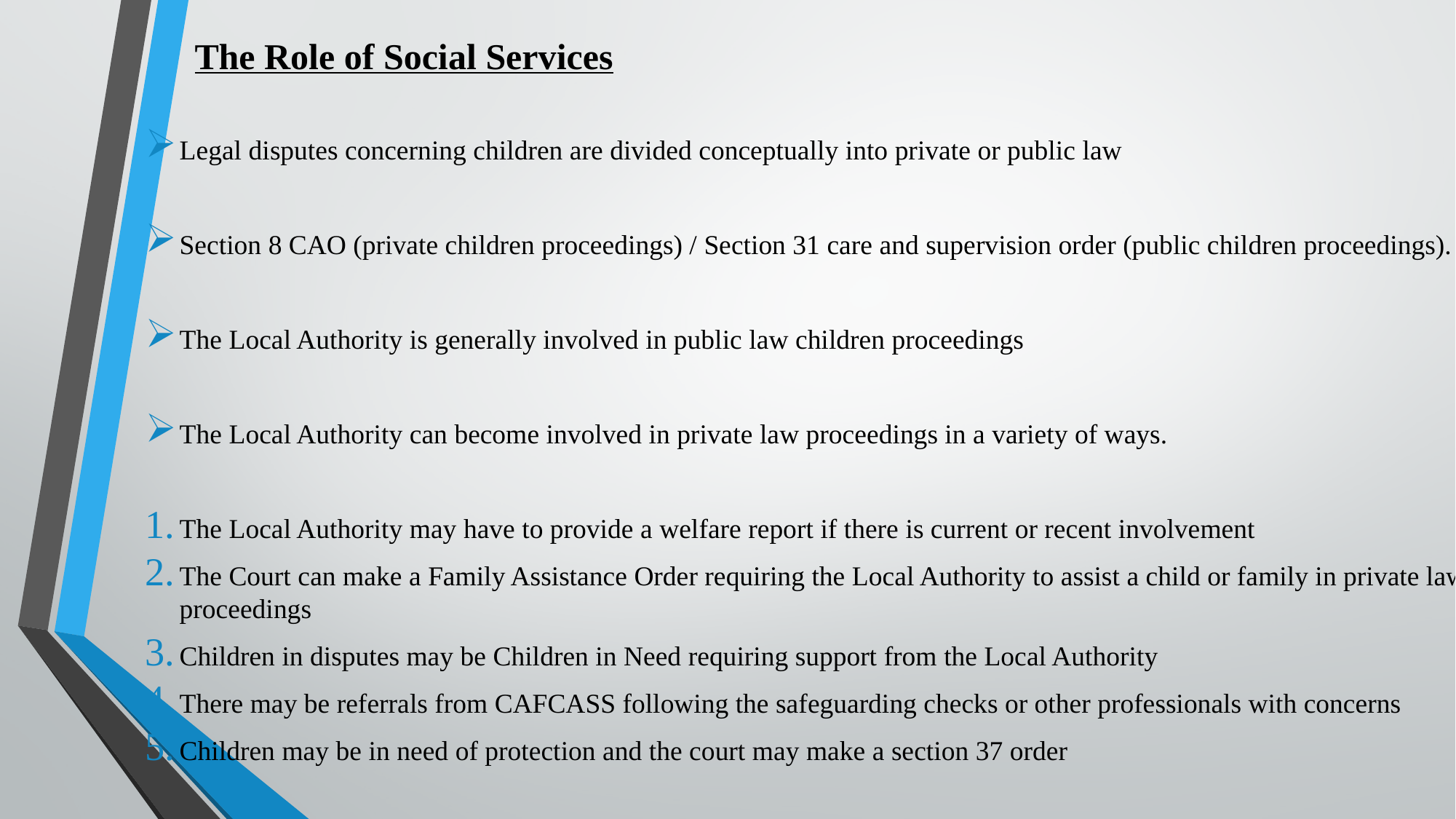

Legal disputes concerning children are divided conceptually into private or public law

Section 8 CAO (private children proceedings) / Section 31 care and supervision order (public children proceedings).

The Local Authority is generally involved in public law children proceedings

The Local Authority can become involved in private law proceedings in a variety of ways.

The Local Authority may have to provide a welfare report if there is current or recent involvement
The Court can make a Family Assistance Order requiring the Local Authority to assist a child or family in private law proceedings
Children in disputes may be Children in Need requiring support from the Local Authority
There may be referrals from CAFCASS following the safeguarding checks or other professionals with concerns
Children may be in need of protection and the court may make a section 37 order

The Role of Social Services